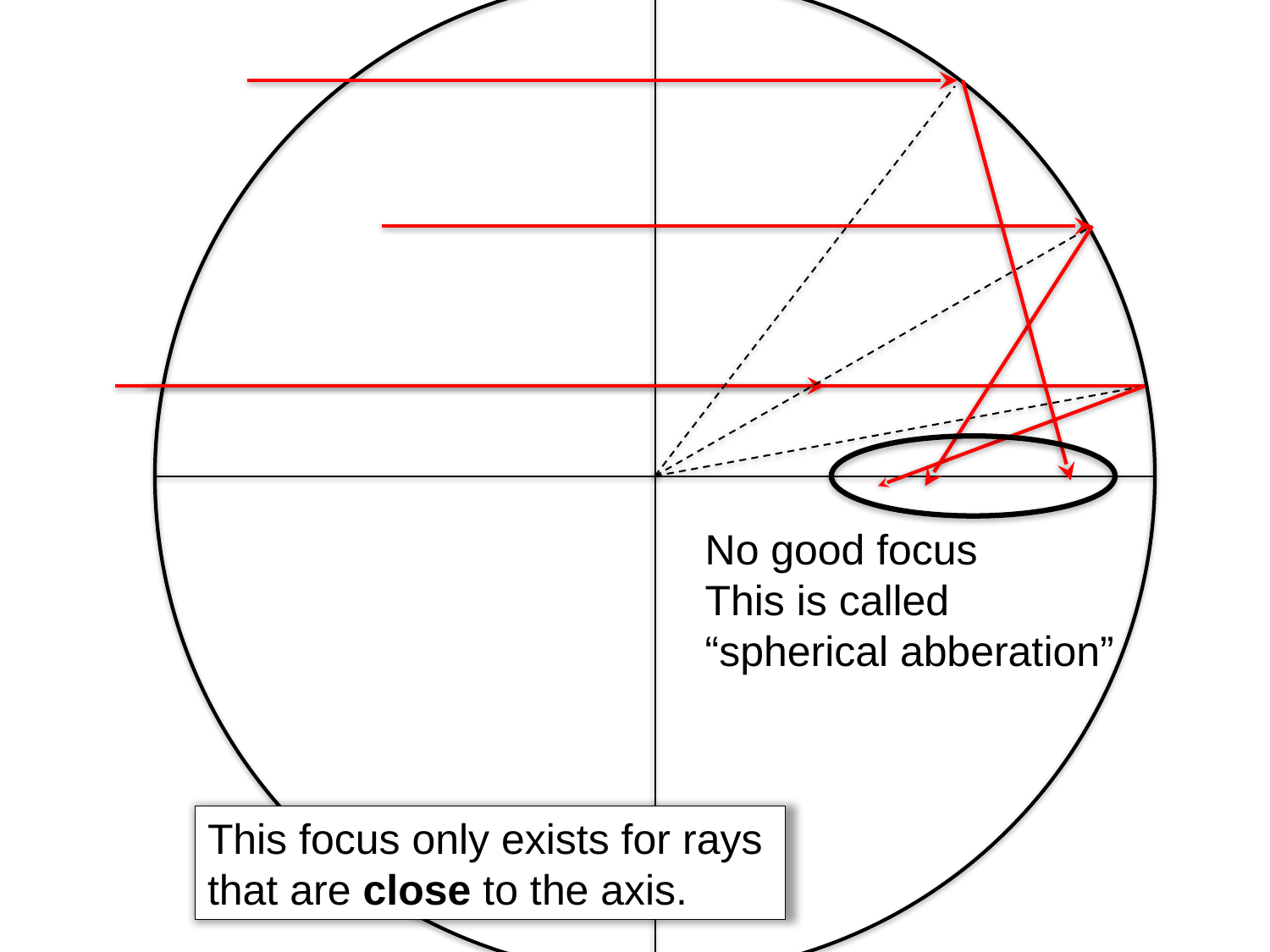

No good focus
This is called “spherical abberation”
This focus only exists for rays that are close to the axis.